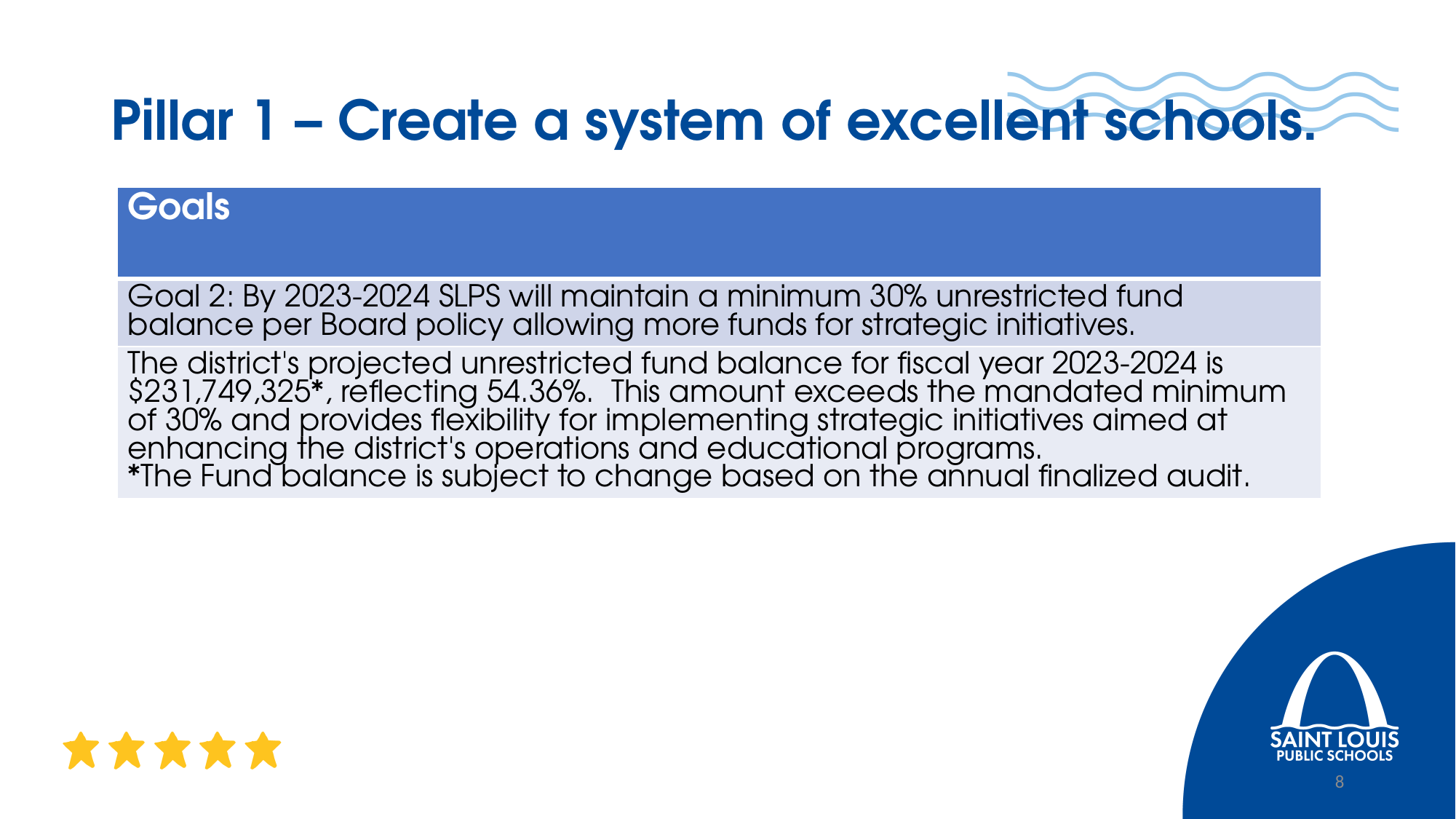

# Pillar 1 – Create a system of excellent schools.
| Goals |
| --- |
| Goal 2: By 2023-2024 SLPS will maintain a minimum 30% unrestricted fund balance per Board policy allowing more funds for strategic initiatives. |
| The district's projected unrestricted fund balance for fiscal year 2023-2024 is $231,749,325\*, reflecting 54.36%. This amount exceeds the mandated minimum of 30% and provides flexibility for implementing strategic initiatives aimed at enhancing the district's operations and educational programs. \*The Fund balance is subject to change based on the annual finalized audit. |
8